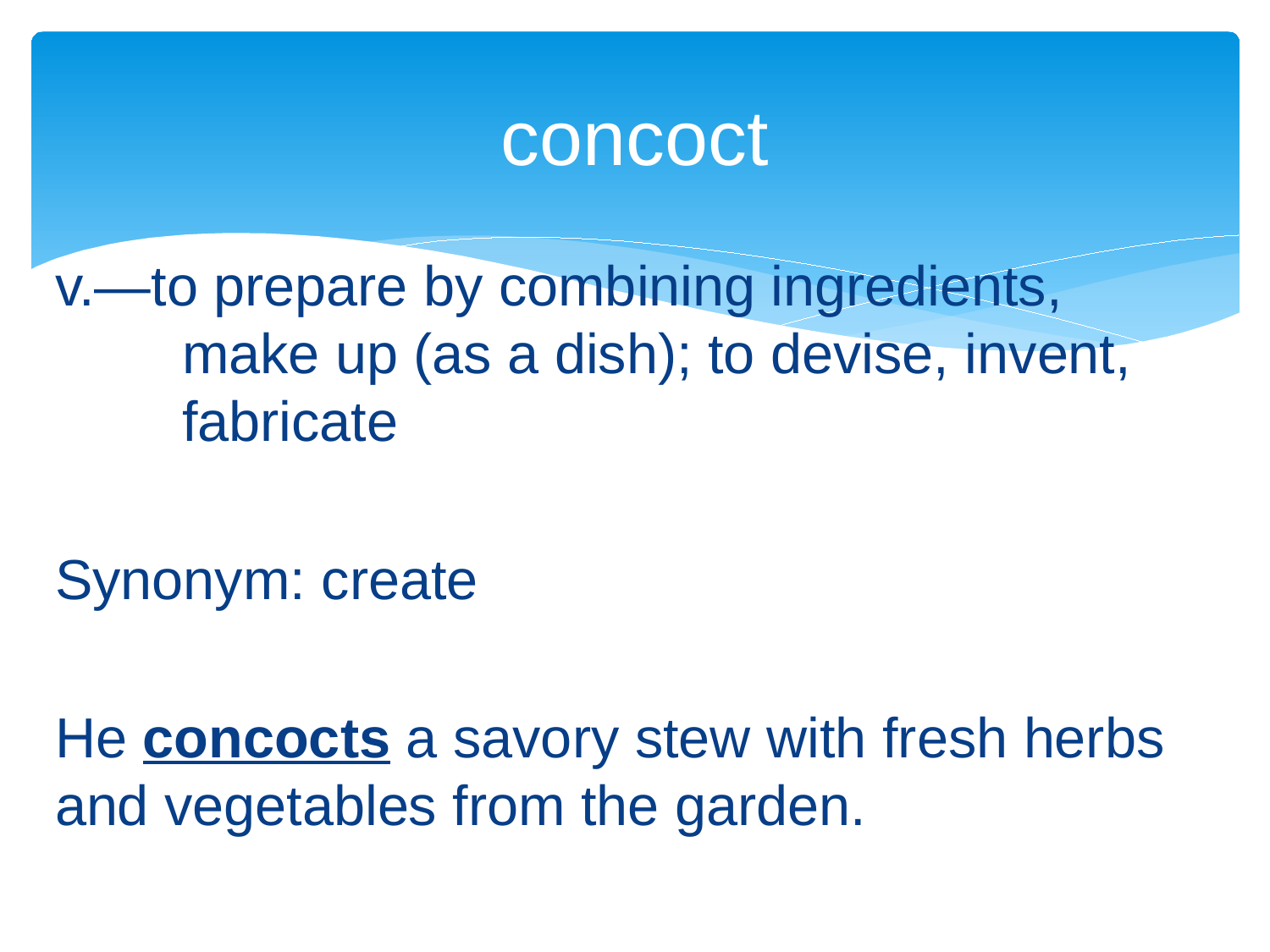

# concoct
v.—to prepare by combining ingredients, 	make up (as a dish); to devise, invent, 	fabricate

Synonym: create

He concocts a savory stew with fresh herbs and vegetables from the garden.